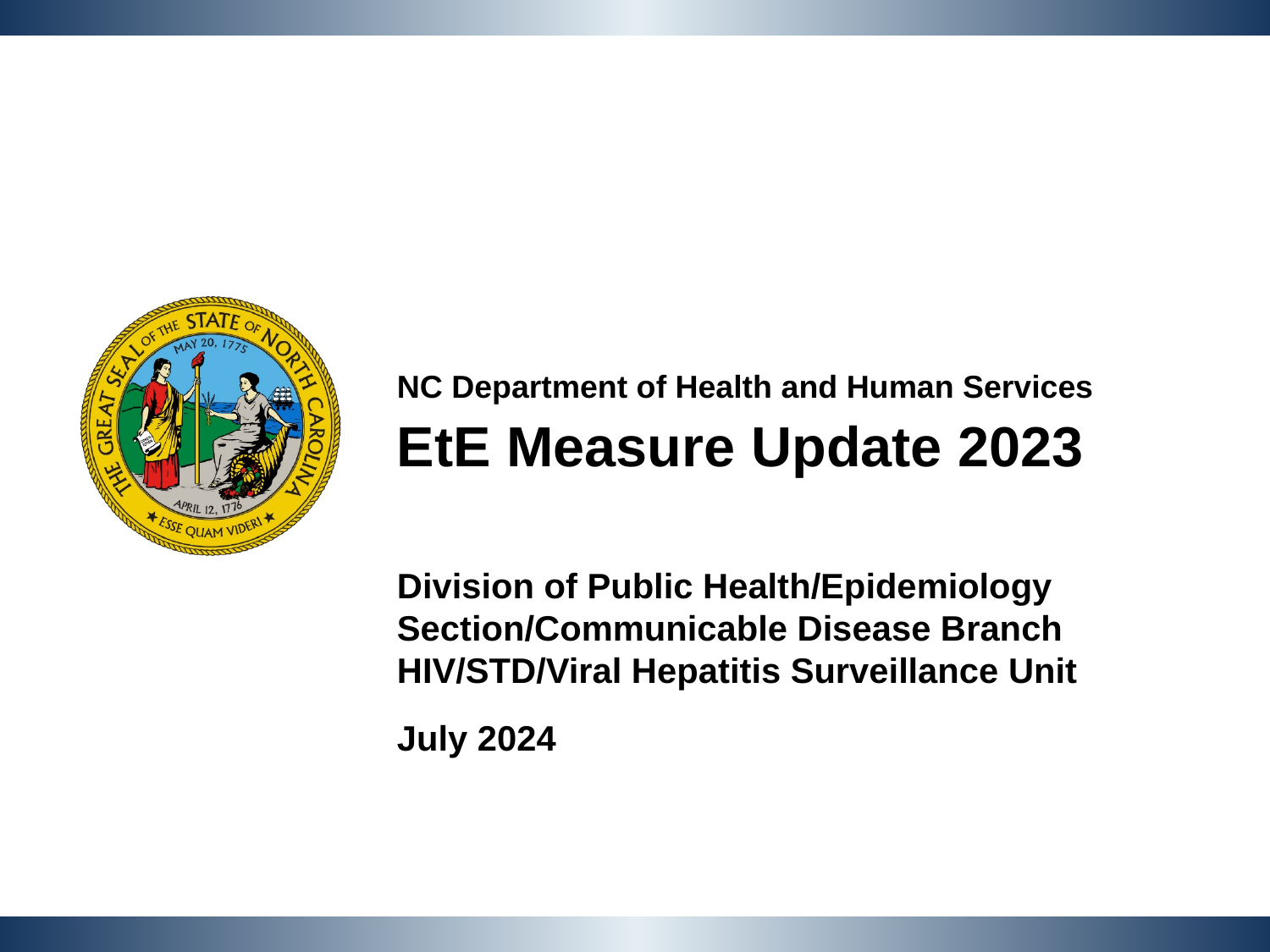

NC Department of Health and Human Services
EtE Measure Update 2023
Division of Public Health/Epidemiology Section/Communicable Disease Branch
HIV/STD/Viral Hepatitis Surveillance Unit
July 2024